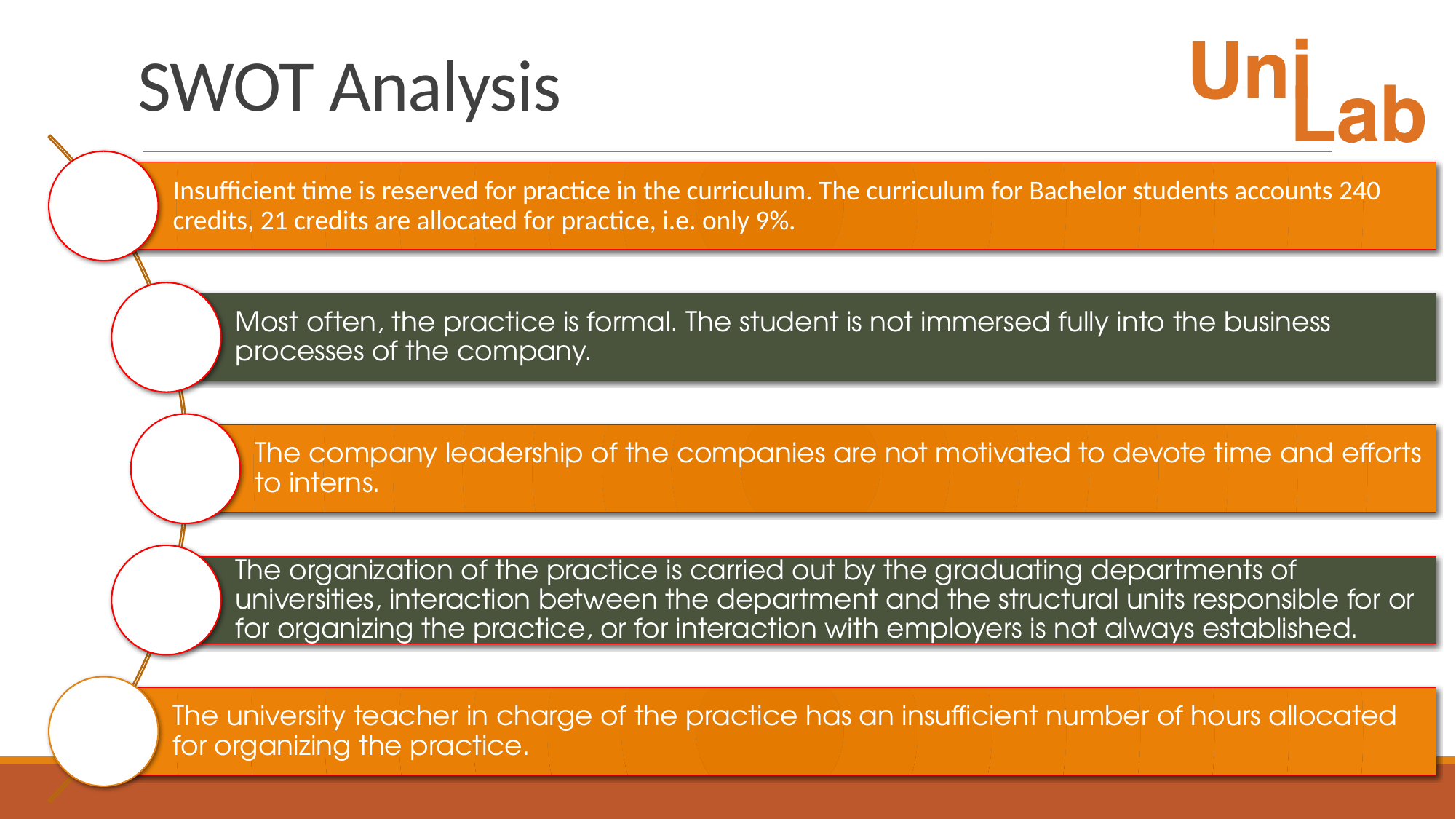

# SWOT Analysis
Insufficient time is reserved for practice in the curriculum. The curriculum for Bachelor students accounts 240 credits, 21 credits are allocated for practice, i.e. only 9%.
Most often, the practice is formal. The student is not immersed fully into the business processes of the company.
The company leadership of the companies are not motivated to devote time and efforts to interns.
The organization of the practice is carried out by the graduating departments of universities, interaction between the department and the structural units responsible for or for organizing the practice, or for interaction with employers is not always established.
The university teacher in charge of the practice has an insufficient number of hours allocated for organizing the practice.